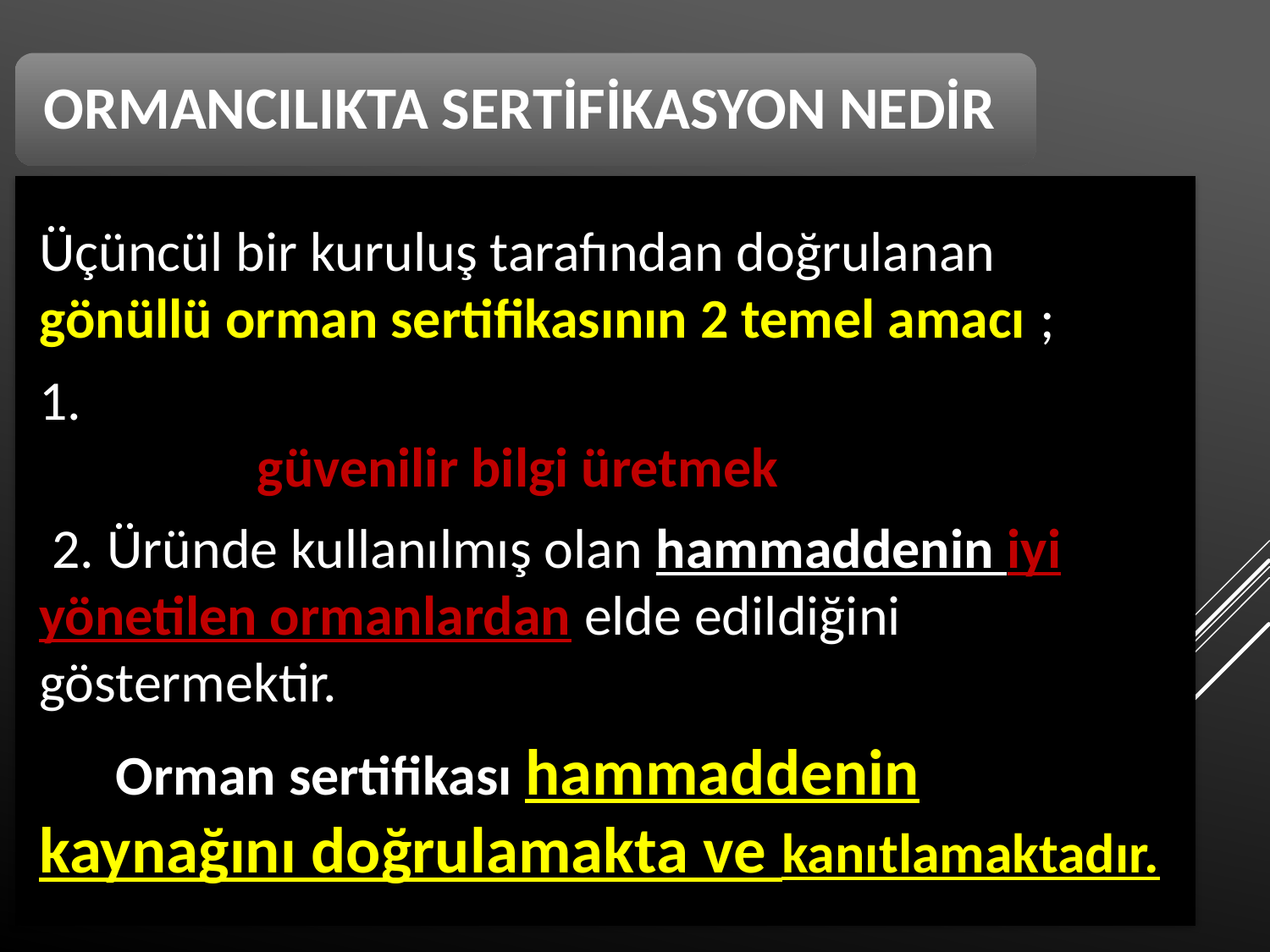

ORMANCILIKTA SERTİFİKASYON NEDİR
	Üçüncül bir kuruluş tarafından doğrulanan gönüllü orman sertifikasının 2 temel amacı ;
	1. Tüketiciler ve son kullanıcılar için ahşap ürünleri hakkında güvenilir bilgi üretmek ,
	 2. Üründe kullanılmış olan hammaddenin iyi yönetilen ormanlardan elde edildiğini göstermektir.
      Orman sertifikası hammaddenin kaynağını doğrulamakta ve kanıtlamaktadır.